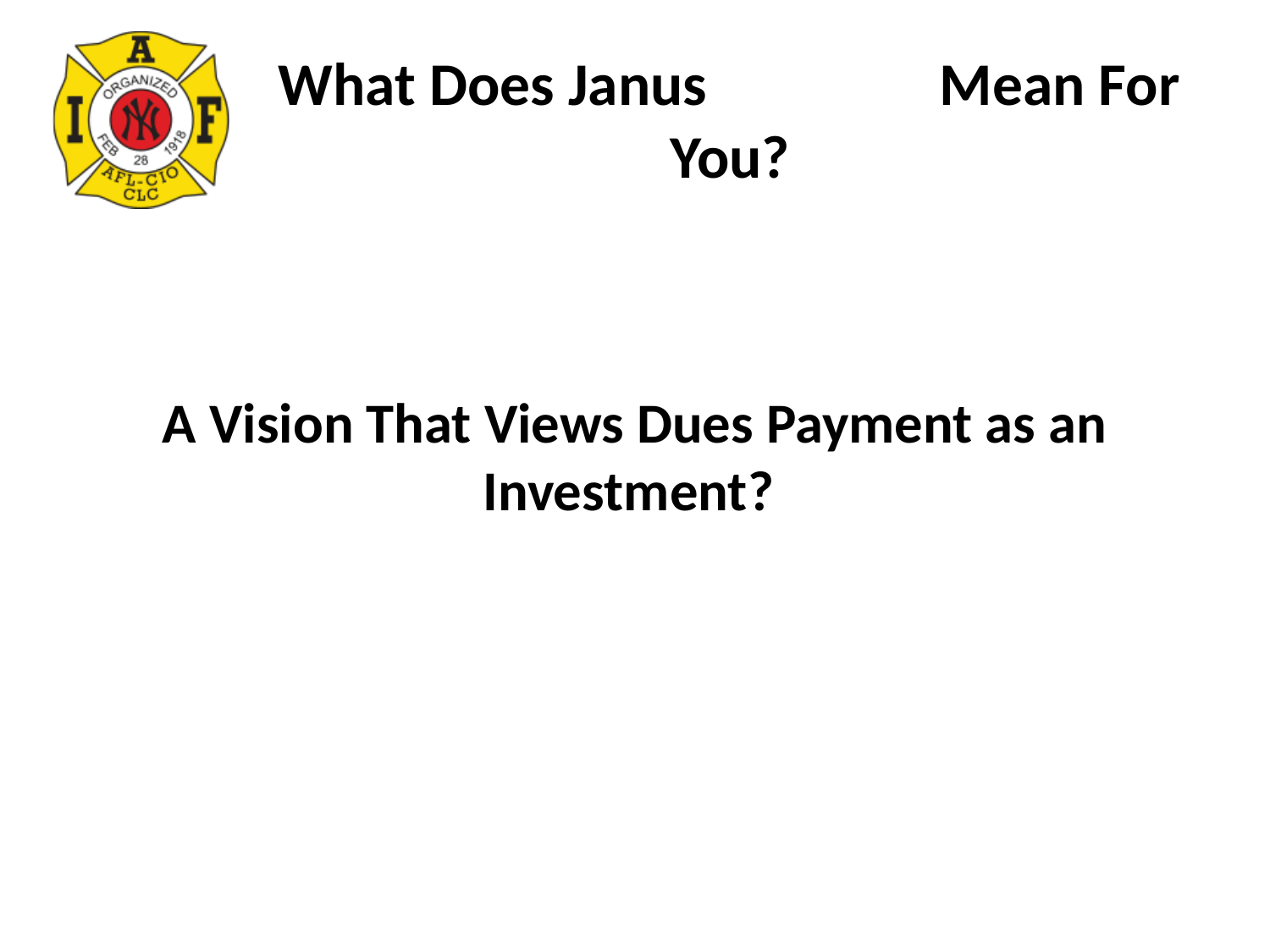

# What Does Janus                 Mean For You?

A Vision That Views Dues Payment as an Investment?